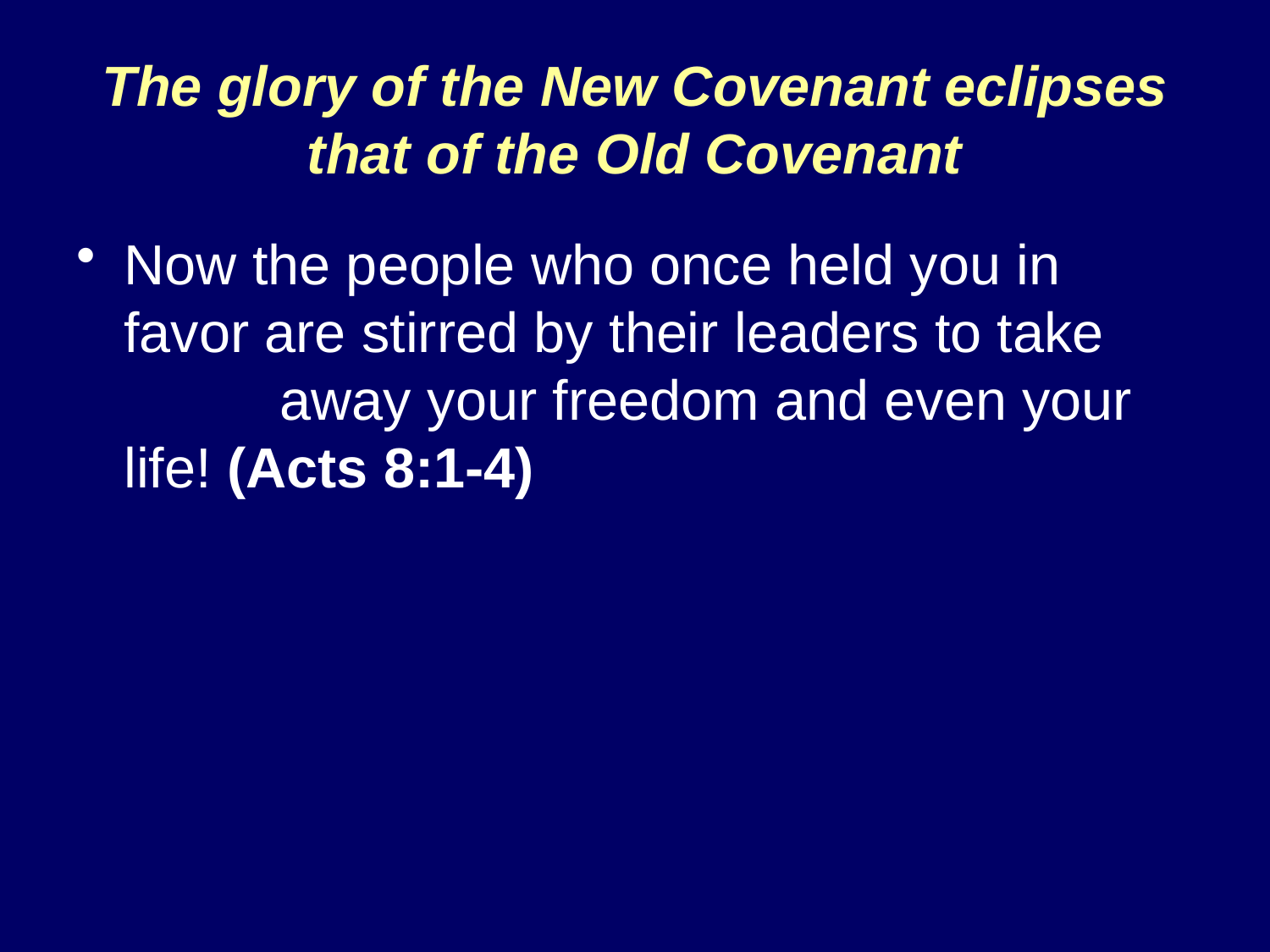

# The glory of the New Covenant eclipses that of the Old Covenant
Now the people who once held you in favor are stirred by their leaders to take                away your freedom and even your life! (Acts 8:1-4)